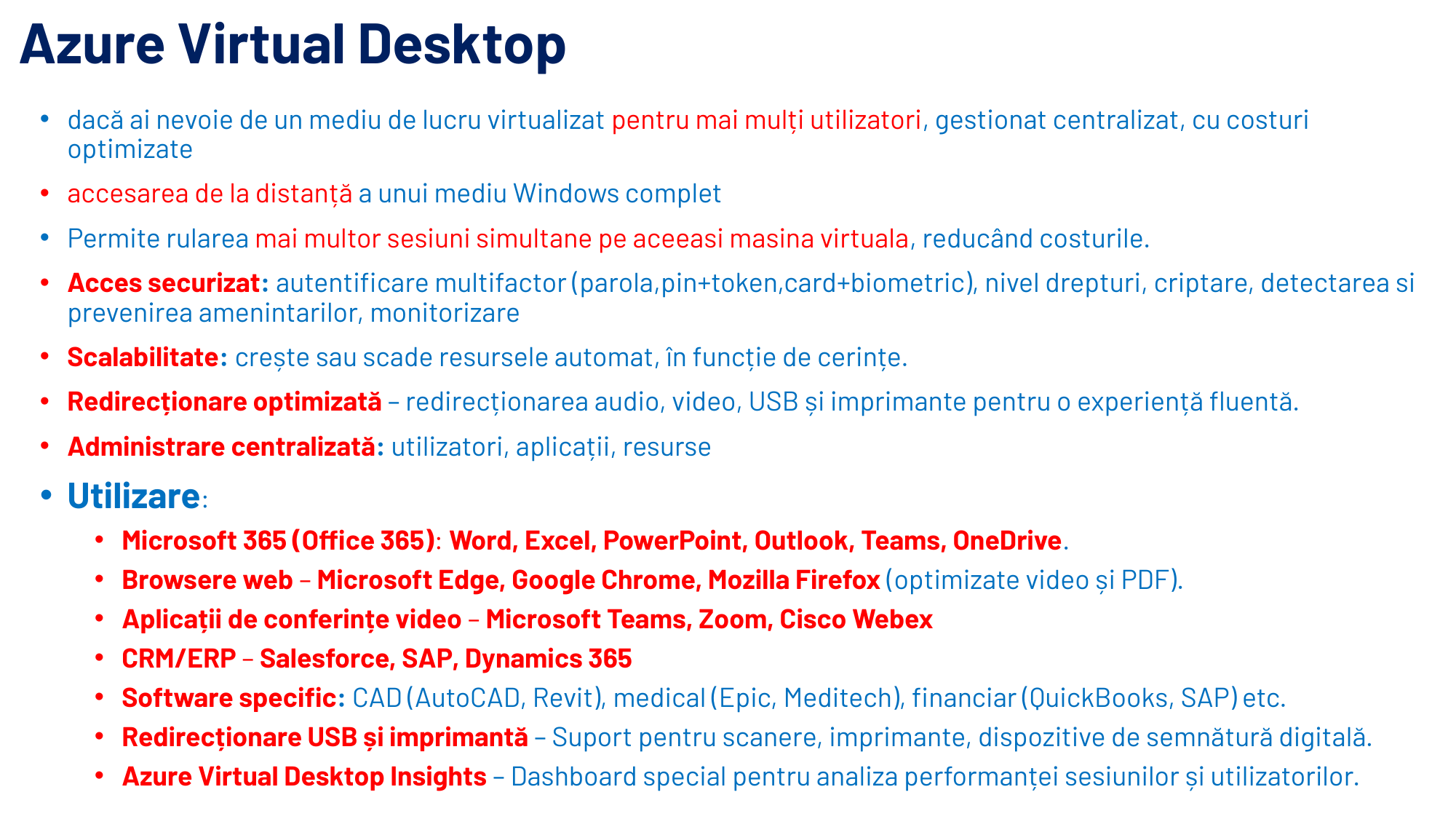

# Azure Virtual Desktop
dacă ai nevoie de un mediu de lucru virtualizat pentru mai mulți utilizatori, gestionat centralizat, cu costuri optimizate
accesarea de la distanță a unui mediu Windows complet
Permite rularea mai multor sesiuni simultane pe aceeasi masina virtuala, reducând costurile.
Acces securizat: autentificare multifactor (parola,pin+token,card+biometric), nivel drepturi, criptare, detectarea si prevenirea amenintarilor, monitorizare
Scalabilitate: crește sau scade resursele automat, în funcție de cerințe.
Redirecționare optimizată – redirecționarea audio, video, USB și imprimante pentru o experiență fluentă.
Administrare centralizată: utilizatori, aplicații, resurse
Utilizare:
Microsoft 365 (Office 365): Word, Excel, PowerPoint, Outlook, Teams, OneDrive.
Browsere web – Microsoft Edge, Google Chrome, Mozilla Firefox (optimizate video și PDF).
Aplicații de conferințe video – Microsoft Teams, Zoom, Cisco Webex
CRM/ERP – Salesforce, SAP, Dynamics 365
Software specific: CAD (AutoCAD, Revit), medical (Epic, Meditech), financiar (QuickBooks, SAP) etc.
Redirecționare USB și imprimantă – Suport pentru scanere, imprimante, dispozitive de semnătură digitală.
Azure Virtual Desktop Insights – Dashboard special pentru analiza performanței sesiunilor și utilizatorilor.